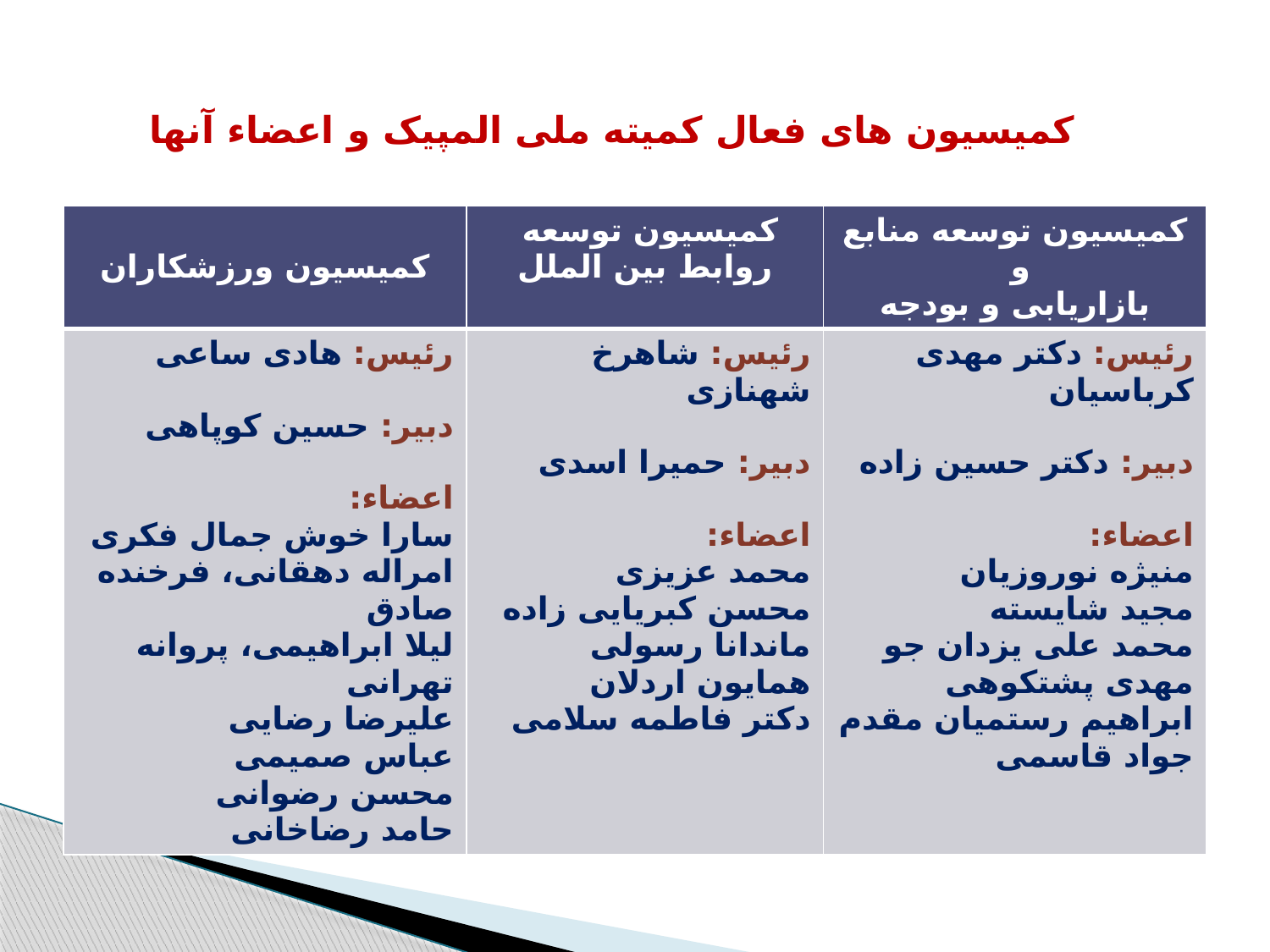

# کمیسیون های فعال کمیته ملی المپیک و اعضاء آنها
| کمیسیون ورزشکاران | کمیسیون توسعه روابط بین الملل | کمیسیون توسعه منابع و بازاریابی و بودجه |
| --- | --- | --- |
| رئیس: هادی ساعی دبیر: حسین کوپاهی اعضاء: سارا خوش جمال فکری امراله دهقانی، فرخنده صادق لیلا ابراهیمی، پروانه تهرانی علیرضا رضایی عباس صمیمی محسن رضوانی حامد رضاخانی | رئیس: شاهرخ شهنازی دبیر: حمیرا اسدی اعضاء: محمد عزیزی محسن کبریایی زاده ماندانا رسولی همایون اردلان دکتر فاطمه سلامی | رئیس: دکتر مهدی کرباسیان دبیر: دکتر حسین زاده اعضاء: منیژه نوروزیان مجید شایسته محمد علی یزدان جو مهدی پشتکوهی ابراهیم رستمیان مقدم جواد قاسمی |